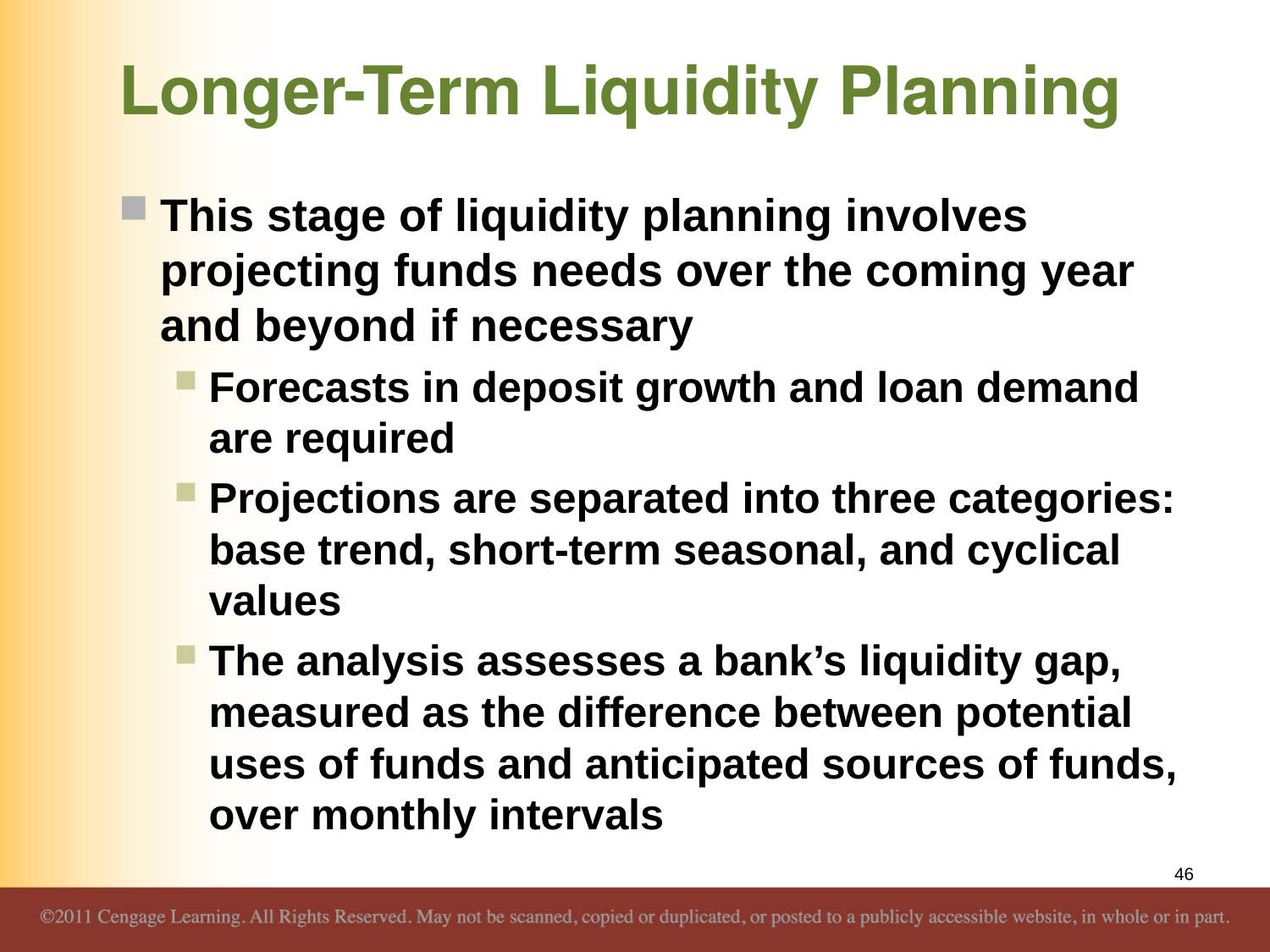

# Longer-Term Liquidity Planning
This stage of liquidity planning involves projecting funds needs over the coming year and beyond if necessary
Forecasts in deposit growth and loan demand are required
Projections are separated into three categories: base trend, short-term seasonal, and cyclical values
The analysis assesses a bank’s liquidity gap, measured as the difference between potential uses of funds and anticipated sources of funds, over monthly intervals
46